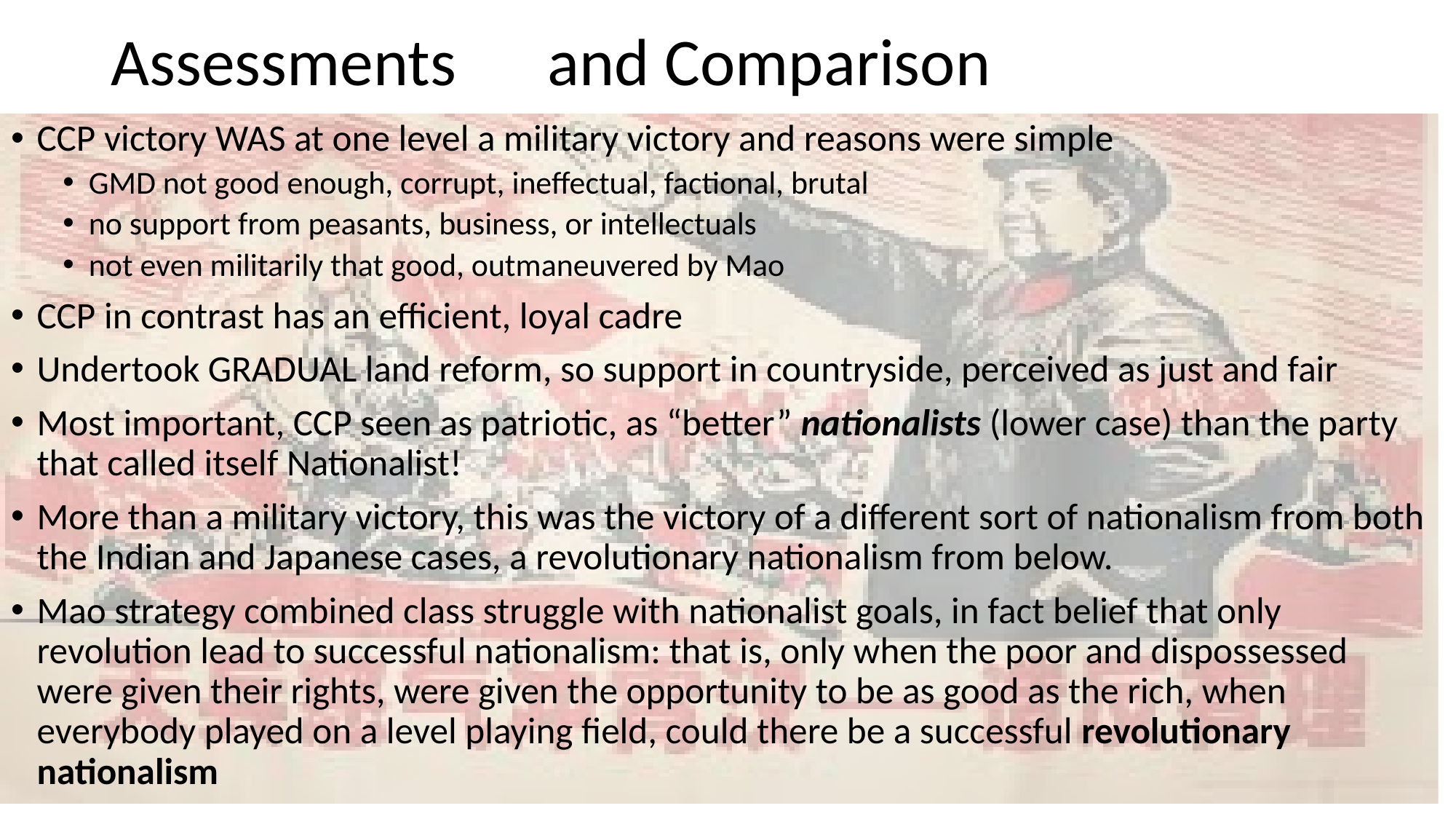

# Assessments	and Comparison
CCP victory WAS at one level a military victory and reasons were simple
GMD not good enough, corrupt, ineffectual, factional, brutal
no support from peasants, business, or intellectuals
not even militarily that good, outmaneuvered by Mao
CCP in contrast has an efficient, loyal cadre
Undertook GRADUAL land reform, so support in countryside, perceived as just and fair
Most important, CCP seen as patriotic, as “better” nationalists (lower case) than the party that called itself Nationalist!
More than a military victory, this was the victory of a different sort of nationalism from both the Indian and Japanese cases, a revolutionary nationalism from below.
Mao strategy combined class struggle with nationalist goals, in fact belief that only revolution lead to successful nationalism: that is, only when the poor and dispossessed were given their rights, were given the opportunity to be as good as the rich, when everybody played on a level playing field, could there be a successful revolutionary nationalism